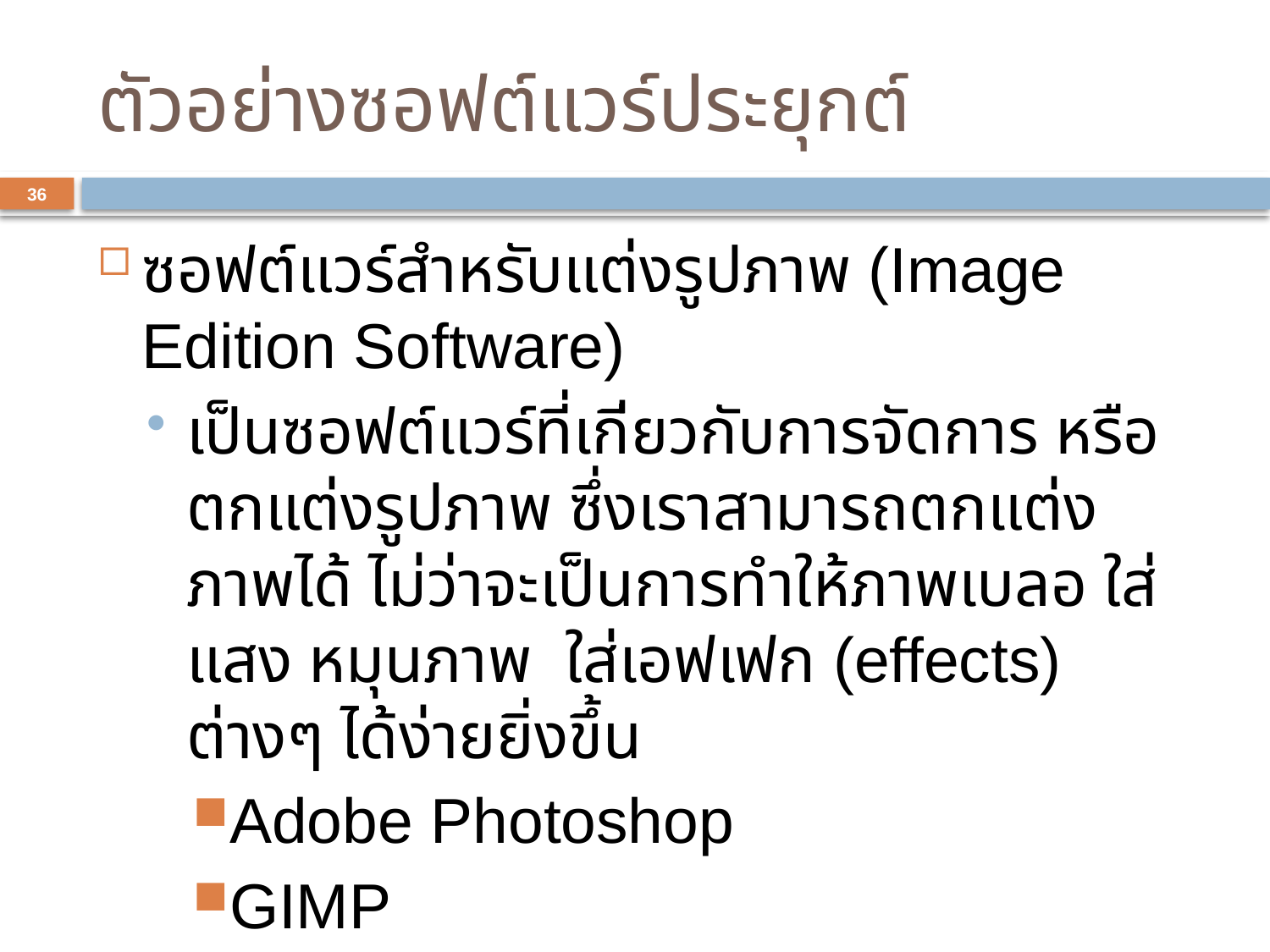

# ตัวอย่างซอฟต์แวร์ประยุกต์
36
ซอฟต์แวร์สำหรับแต่งรูปภาพ (Image Edition Software)
เป็นซอฟต์แวร์ที่เกี่ยวกับการจัดการ หรือตกแต่งรูปภาพ ซึ่งเราสามารถตกแต่งภาพได้ ไม่ว่าจะเป็นการทำให้ภาพเบลอ ใส่แสง หมุนภาพ  ใส่เอฟเฟก (effects) ต่างๆ ได้ง่ายยิ่งขึ้น
Adobe Photoshop
GIMP
PhotoScape